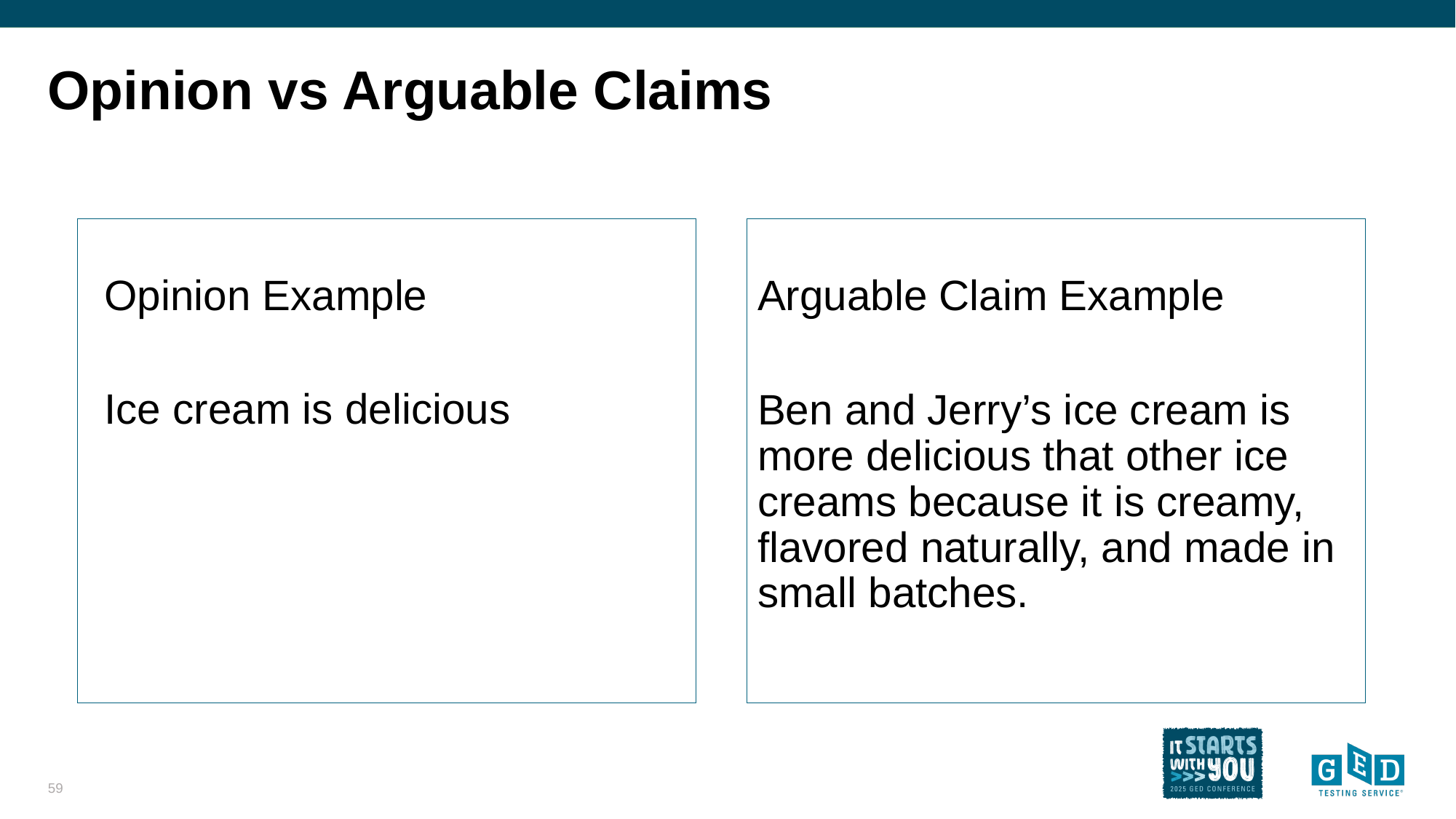

# Opinion vs Arguable Claims

Opinion Example

Ice cream is delicious

Arguable Claim Example

Ben and Jerry’s ice cream is more delicious that other ice creams because it is creamy, flavored naturally, and made in small batches.

59